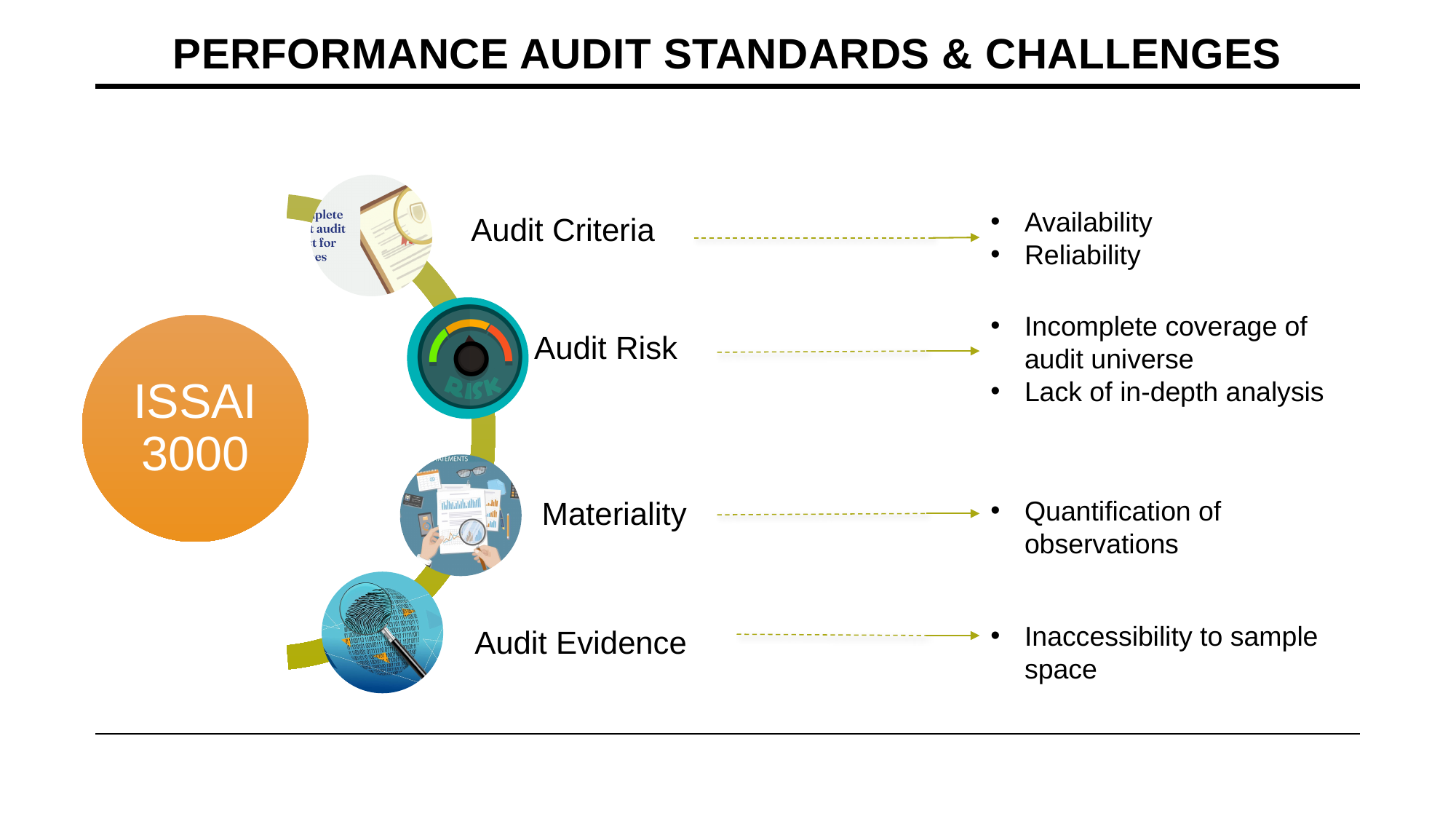

# Performance Audit standards & challenges
ISSAI 3000
Audit Criteria
Audit Risk
Materiality
Audit Evidence
Availability
Reliability
Incomplete coverage of audit universe
Lack of in-depth analysis
Quantification of observations
Inaccessibility to sample space